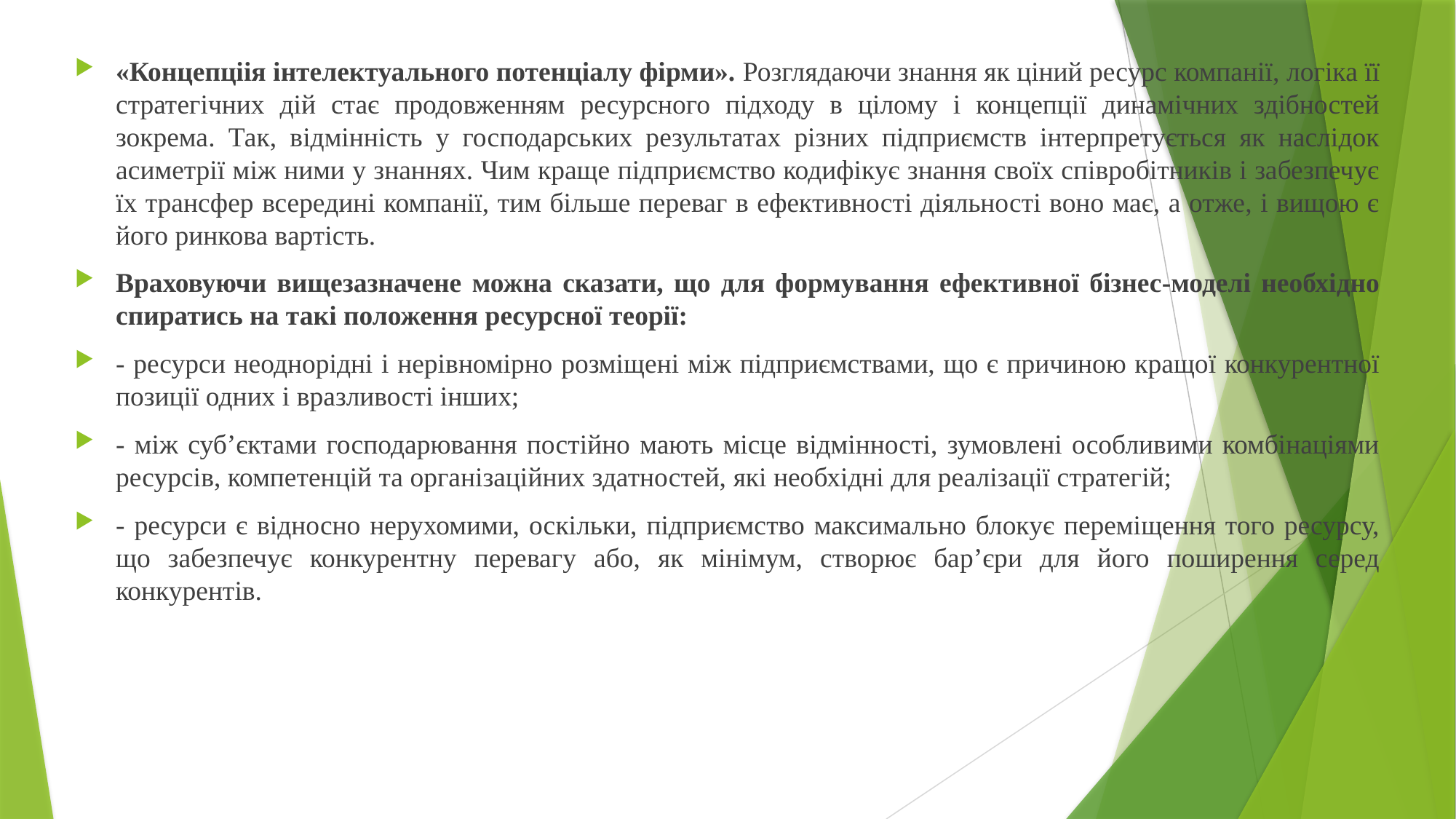

«Концепціія інтелектуального потенціалу фірми». Розглядаючи знання як ціний ресурс компанії, логіка її стратегічних дій стає продовженням ресурсного підходу в цілому і концепції динамічних здібностей зокрема. Так, відмінність у господарських результатах різних підприємств інтерпретується як наслідок асиметрії між ними у знаннях. Чим краще підприємство кодифікує знання своїх співробітників і забезпечує їх трансфер всередині компанії, тим більше переваг в ефективності діяльності воно має, а отже, і вищою є його ринкова вартість.
Враховуючи вищезазначене можна сказати, що для формування ефективної бізнес-моделі необхідно спиратись на такі положення ресурсної теорії:
- ресурси неоднорідні і нерівномірно розміщені між підприємствами, що є причиною кращої конкурентної позиції одних і вразливості інших;
- між суб’єктами господарювання постійно мають місце відмінності, зумовлені особливими комбінаціями ресурсів, компетенцій та організаційних здатностей, які необхідні для реалізації стратегій;
- ресурси є відносно нерухомими, оскільки, підприємство максимально блокує переміщення того ресурсу, що забезпечує конкурентну перевагу або, як мінімум, створює бар’єри для його поширення серед конкурентів.